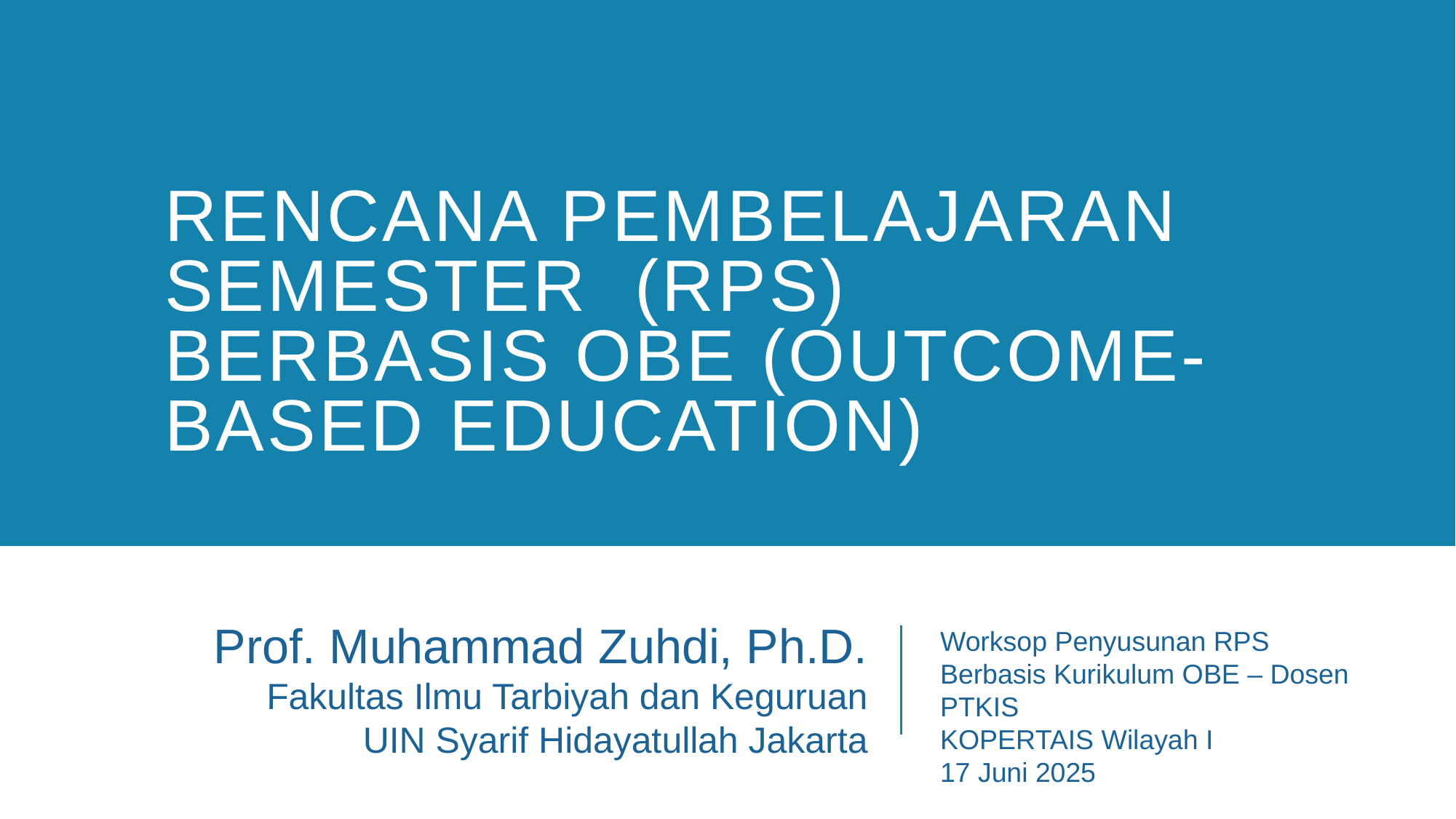

# Rencana pembelajaran semester  (RPS) berbasis OBE (OUTcome-based education)
Prof. Muhammad Zuhdi, Ph.D.
Fakultas Ilmu Tarbiyah dan Keguruan
UIN Syarif Hidayatullah Jakarta
Worksop Penyusunan RPS
Berbasis Kurikulum OBE – Dosen PTKIS
KOPERTAIS Wilayah I
17 Juni 2025